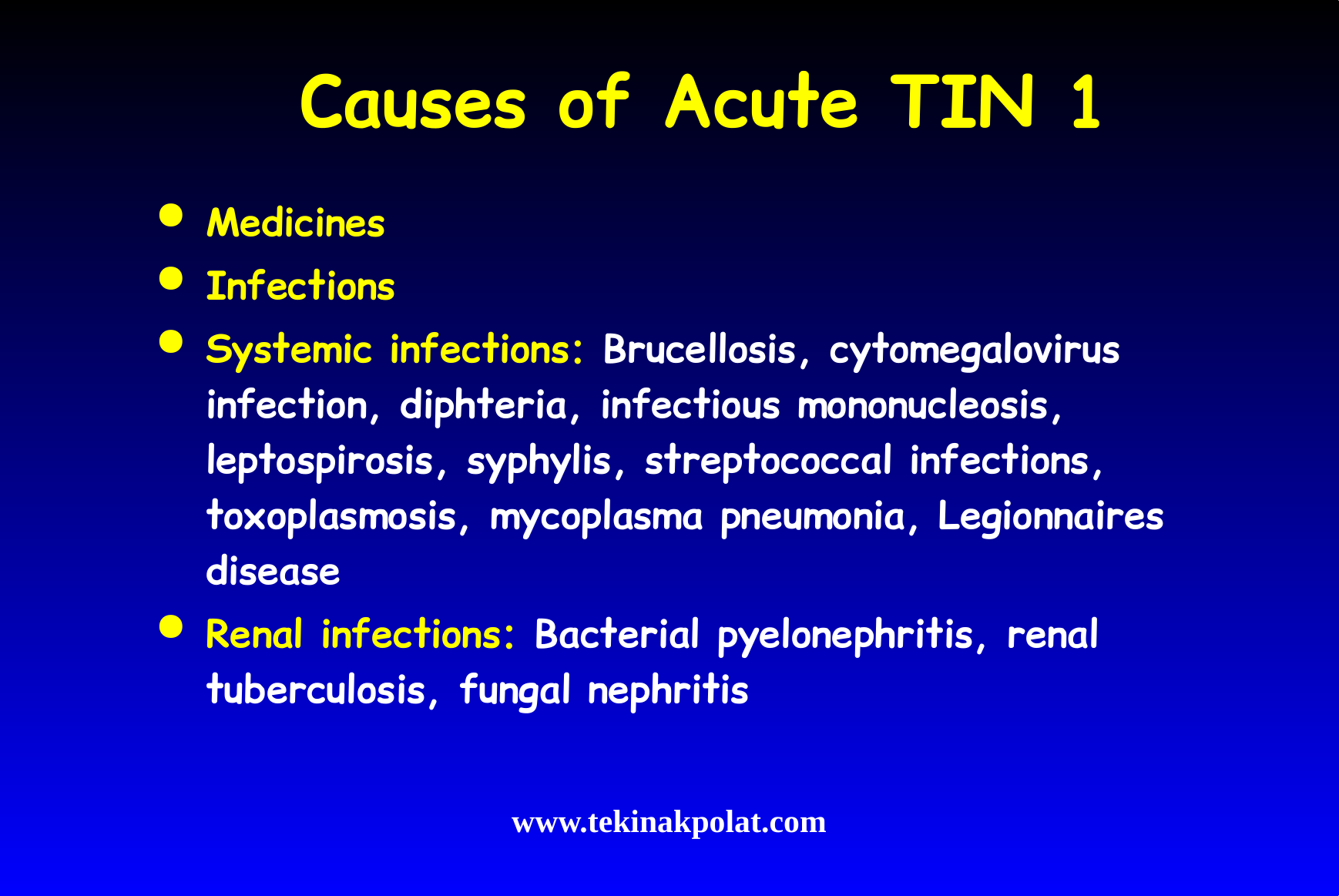

# Causes of Acute TIN 1
Medicines
Infections
Systemic infections: Brucellosis, cytomegalovirus infection, diphteria, infectious mononucleosis, leptospirosis, syphylis, streptococcal infections, toxoplasmosis, mycoplasma pneumonia, Legionnaires disease
Renal infections: Bacterial pyelonephritis, renal tuberculosis, fungal nephritis
www.tekinakpolat.com